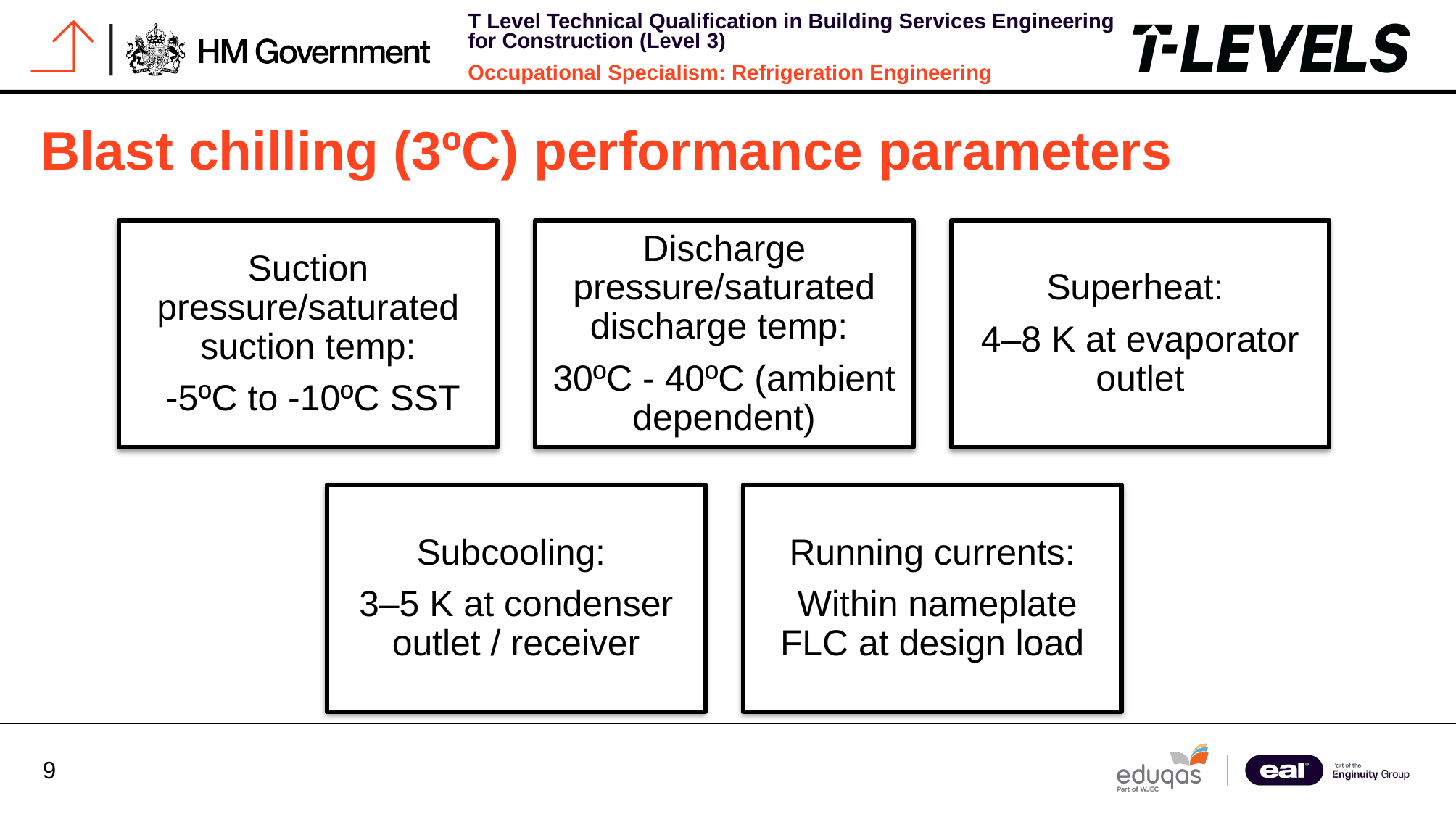

# Blast chilling (3ºC) performance parameters
Suction pressure/saturated suction temp:
 -5ºC to -10ºC SST
Discharge pressure/saturated discharge temp:
30ºC - 40ºC (ambient dependent)
Superheat:
4–8 K at evaporator outlet
Subcooling:
3–5 K at condenser outlet / receiver
Running currents:
 Within nameplate FLC at design load